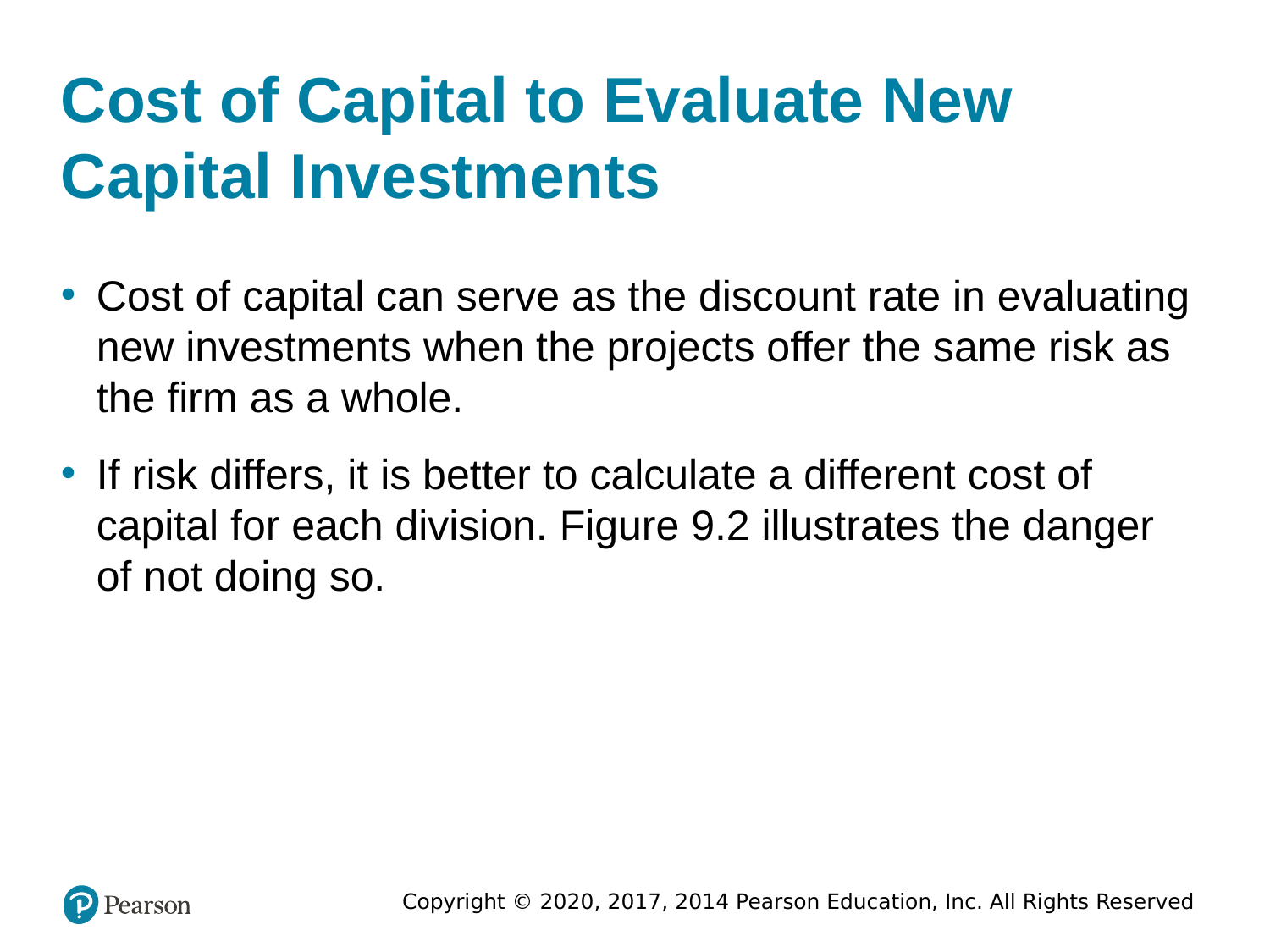

# Cost of Capital to Evaluate New Capital Investments
Cost of capital can serve as the discount rate in evaluating new investments when the projects offer the same risk as the firm as a whole.
If risk differs, it is better to calculate a different cost of capital for each division. Figure 9.2 illustrates the danger of not doing so.